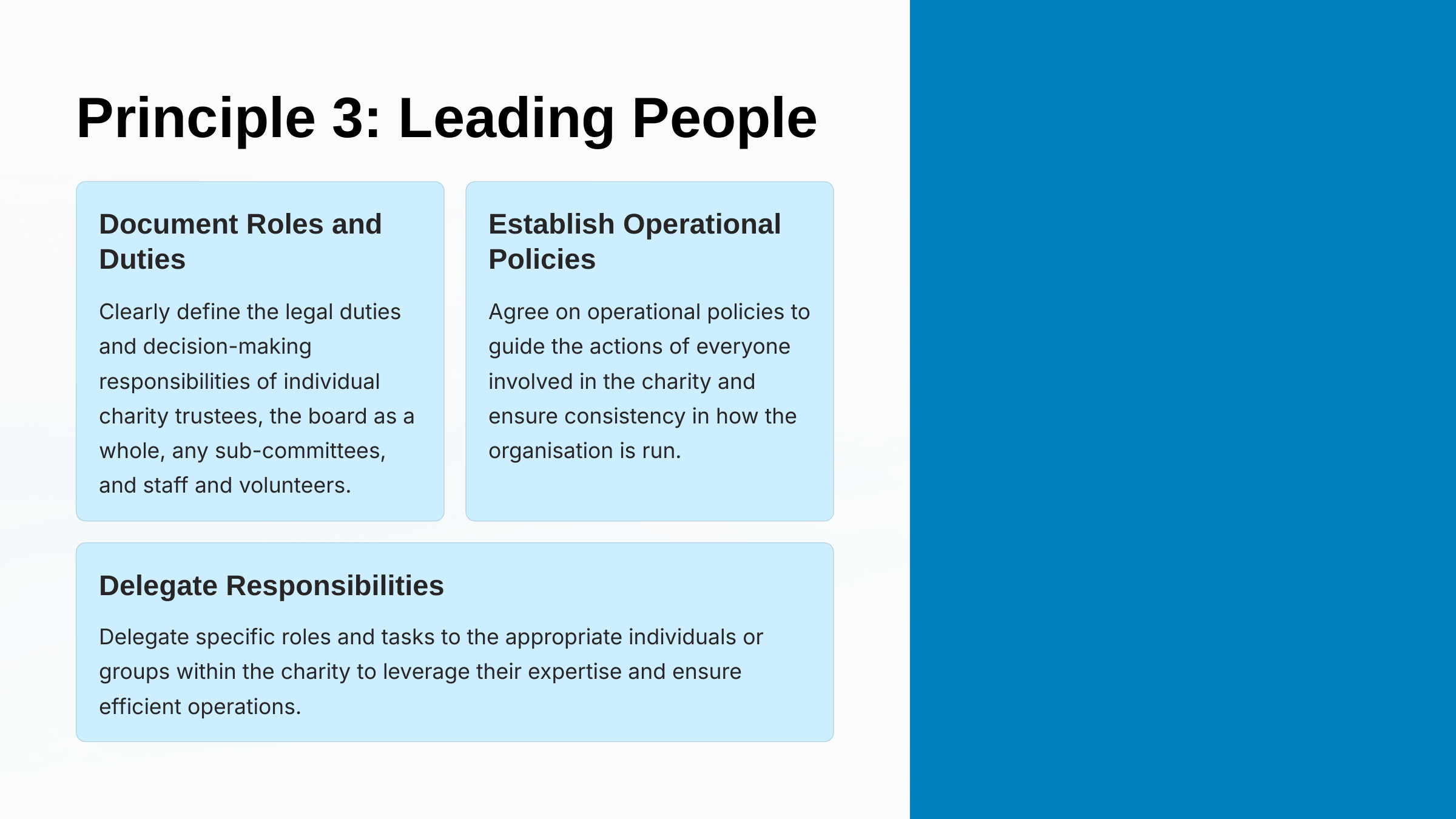

Principle 3: Leading People

Document Roles and Duties
Establish Operational Policies
Clearly define the legal duties and decision-making responsibilities of individual charity trustees, the board as a whole, any sub-committees, and staff and volunteers.
Agree on operational policies to guide the actions of everyone involved in the charity and ensure consistency in how the organisation is run.

Delegate Responsibilities
Delegate specific roles and tasks to the appropriate individuals or groups within the charity to leverage their expertise and ensure efficient operations.